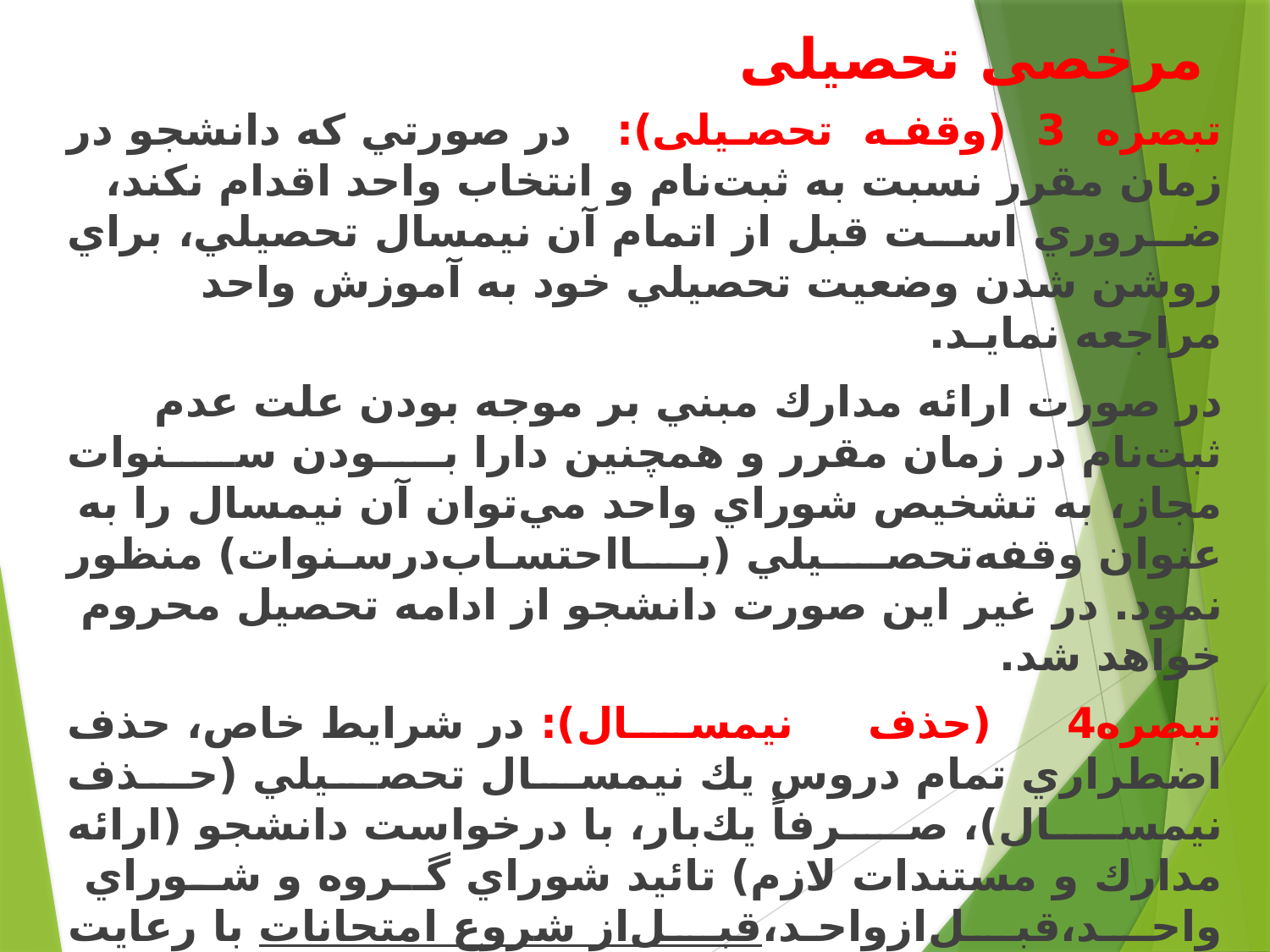

# مرخصی تحصیلی
ﺗﺒﺼﺮﻩ 3 (وقفه تحصیلی):  ﺩﺭ ﺻﻮﺭﺗﻲ ﻛﻪ ﺩﺍﻧﺸﺠﻮ ﺩﺭ ﺯﻣﺎﻥ ﻣﻘﺮﺭ ﻧﺴﺒﺖ ﺑﻪ ﺛﺒﺖﻧﺎﻡ ﻭ ﺍﻧﺘﺨﺎﺏ ﻭﺍﺣﺪ ﺍﻗﺪﺍﻡ ﻧﻜﻨﺪ، ﺿـﺮﻭﺭﻱ ﺍﺳـﺖ ﻗﺒﻞ ﺍﺯ ﺍﺗﻤﺎﻡ ﺁﻥ ﻧﻴﻤﺴﺎﻝ ﺗﺤﺼﻴﻠﻲ، ﺑﺮﺍﻱ ﺭﻭﺷﻦ ﺷﺪﻥ ﻭﺿﻌﻴﺖ ﺗﺤﺼﻴﻠﻲ ﺧﻮﺩ ﺑﻪ ﺁﻣﻮﺯﺵ ﻭﺍﺣﺪ ﻣﺮﺍﺟﻌﻪ ﻧﻤﺎﻳـﺪ.
ﺩﺭ ﺻﻮﺭﺕ ﺍﺭﺍﺋﻪ ﻣﺪﺍﺭﻙ ﻣﺒﻨﻲ ﺑﺮ ﻣﻮﺟﻪ ﺑﻮﺩﻥ ﻋﻠﺖ ﻋﺪﻡ ﺛﺒﺖﻧﺎﻡ ﺩﺭ ﺯﻣﺎﻥ ﻣﻘﺮﺭ ﻭ ﻫﻤﭽﻨﻴﻦ ﺩﺍﺭﺍ ﺑـﻮﺩﻥ ﺳـﻨﻮﺍﺕ ﻣﺠﺎﺯ، ﺑﻪ ﺗﺸﺨﻴﺺ ﺷﻮﺭﺍﻱ ﻭﺍﺣﺪ ﻣﻲﺗﻮﺍﻥ ﺁﻥ ﻧﻴﻤﺴﺎﻝ ﺭﺍ ﺑﻪ ﻋﻨﻮﺍﻥ ﻭﻗﻔﻪﺗﺤﺼـﻴﻠﻲ (ﺑـﺎﺍﺣﺘﺴـﺎﺏﺩﺭﺳـﻨﻮﺍﺕ) ﻣﻨﻈﻮﺭ ﻧﻤﻮﺩ. ﺩﺭ ﻏﻴﺮ ﺍﻳﻦ ﺻﻮﺭﺕ ﺩﺍﻧﺸﺠﻮ ﺍﺯ ﺍﺩﺍﻣﻪ ﺗﺤﺼﻴﻞ ﻣﺤﺮﻭﻡ ﺧﻮﺍﻫﺪ ﺷﺪ.
ﺗﺒﺼﺮﻩ4 (حذف نیمسال): ﺩﺭ ﺷﺮﺍﻳﻂ ﺧﺎﺹ، ﺣﺬﻑ ﺍﺿﻄﺮﺍﺭﻱ ﺗﻤﺎﻡ ﺩﺭﻭﺱ ﻳﻚ ﻧﻴﻤﺴـﺎﻝ ﺗﺤﺼـﻴﻠﻲ (ﺣـﺬﻑ ﻧﻴﻤﺴـﺎﻝ)، ﺻـﺮﻓﺎً ﻳﻚﺑﺎﺭ، ﺑﺎ ﺩﺭﺧﻮﺍﺳﺖ ﺩﺍﻧﺸﺠﻮ (ﺍﺭﺍﺋﻪ ﻣﺪﺍﺭﻙ ﻭ ﻣﺴﺘﻨﺪﺍﺕ ﻻﺯﻡ) ﺗﺎﺋﻴﺪ ﺷﻮﺭﺍﻱ ﮔـﺮﻭﻩ ﻭ ﺷـﻮﺭﺍﻱ وﺍﺣـﺪ،ﻗﺒـﻞﺍﺯوﺍﺣـﺪ،ﻗﺒـﻞﺍﺯ ﺷﺮﻭﻉ ﺍﻣﺘﺤﺎﻧﺎﺕ ﺑﺎ ﺭﻋﺎﻳﺖ ﺳﻨﻮﺍﺕ ﻣﺠﺎﺯ ﺗﺤﺼﻴﻠﻲ ﺍﻣﻜﺎﻥﭘﺬﻳﺮ ﺍﺳﺖ. ﻧﻴﻤﺴﺎﻝ ﻣـﺬﻛﻮﺭ ﺩﺭ ﺳـﻨﻮﺍﺕ ﺗﺤﺼـﻴﻠﻲ ﻣﺤﺎﺳﺒﻪ ﻣﻲﺷﻮﺩ.
تبصره5: ﺩﺍﻧﺸﺠﻮ (ﺿﻤﻦ ﺭﻋﺎﻳﺖ ﺗﺒﺼﺮﻩ ۳ ﻣﺎﺩﻩ۱۴  ﺷﻴﻮﻩﻧﺎﻣﻪ در خصوص تصویب تا پایان ترم4)، ﺻـﺮﻓﺎً ﻣﺠـﺎﺯ ﺑـﻪ ﺍﺳـﺘﻔﺎﺩﻩ ﺣـﺪﺍﻛﺜﺮ ﻳﻜـﻲ ﺍﺯ ﺗﺒﺼﺮﻩﻫﺎﻱ ۲  ﻳﺎ3 ﻭ ﻳﺎ   ۴ ﺩﺭ ﺳﻨﻮﺍﺕ ﻣﺠﺎﺯ ﺗﺤﺼﻴﻠﻲ ﺍﺳﺖ.